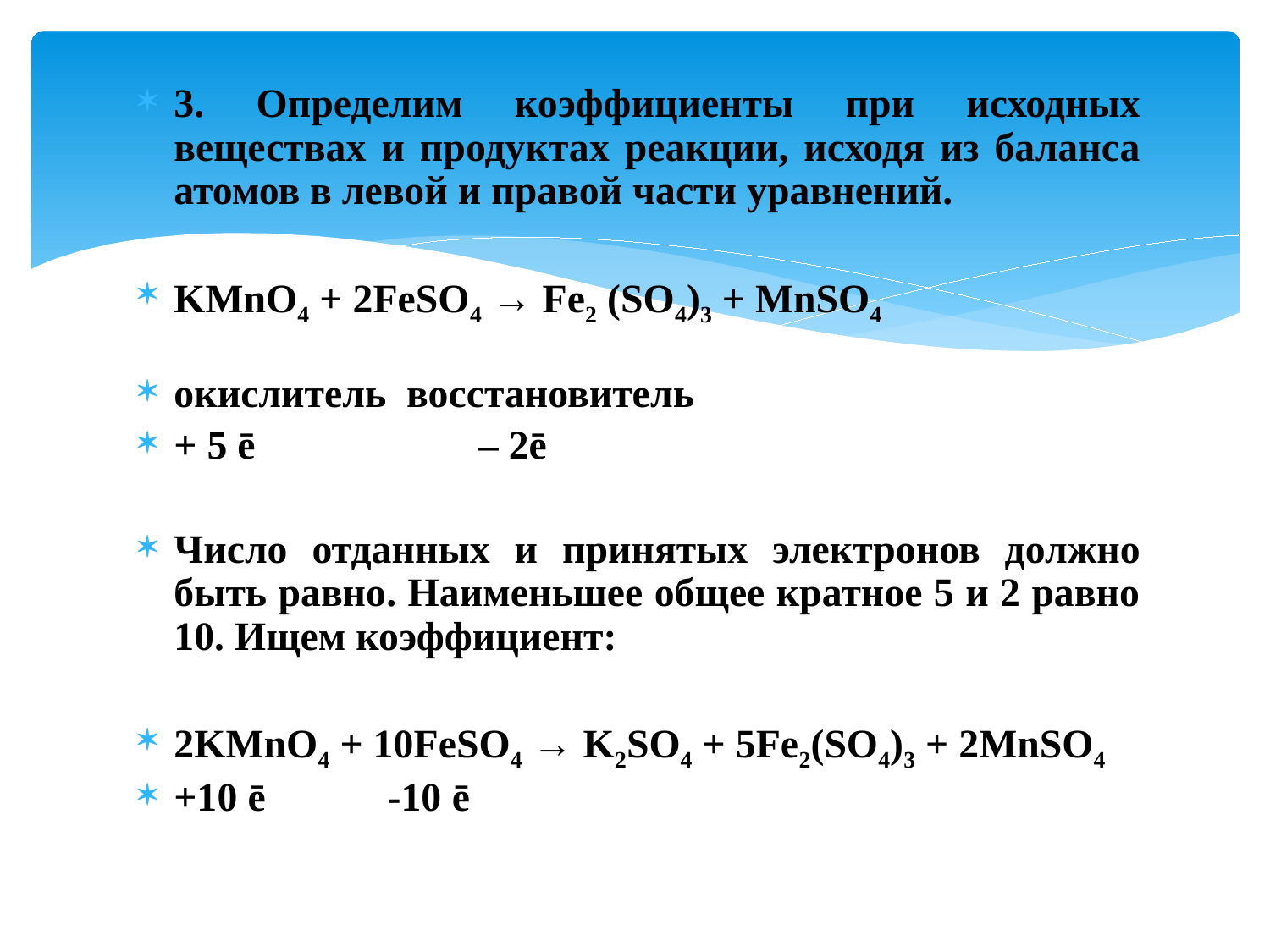

3. Определим коэффициенты при исходных веществах и продуктах реакции, исходя из баланса атомов в левой и правой части уравнений.

KMnO4 + 2FeSO4 → Fe2 (SO4)3 + MnSO4

окислитель  восстановитель
+ 5 ē                      – 2ē

	Число отданных и принятых электронов должно быть равно. Наименьшее общее кратное 5 и 2 равно 10. Ищем коэффициент:

2KMnO4 + 10FeSO4 → K2SO4 + 5Fe2(SO4)3 + 2MnSO4
+10 ē            -10 ē